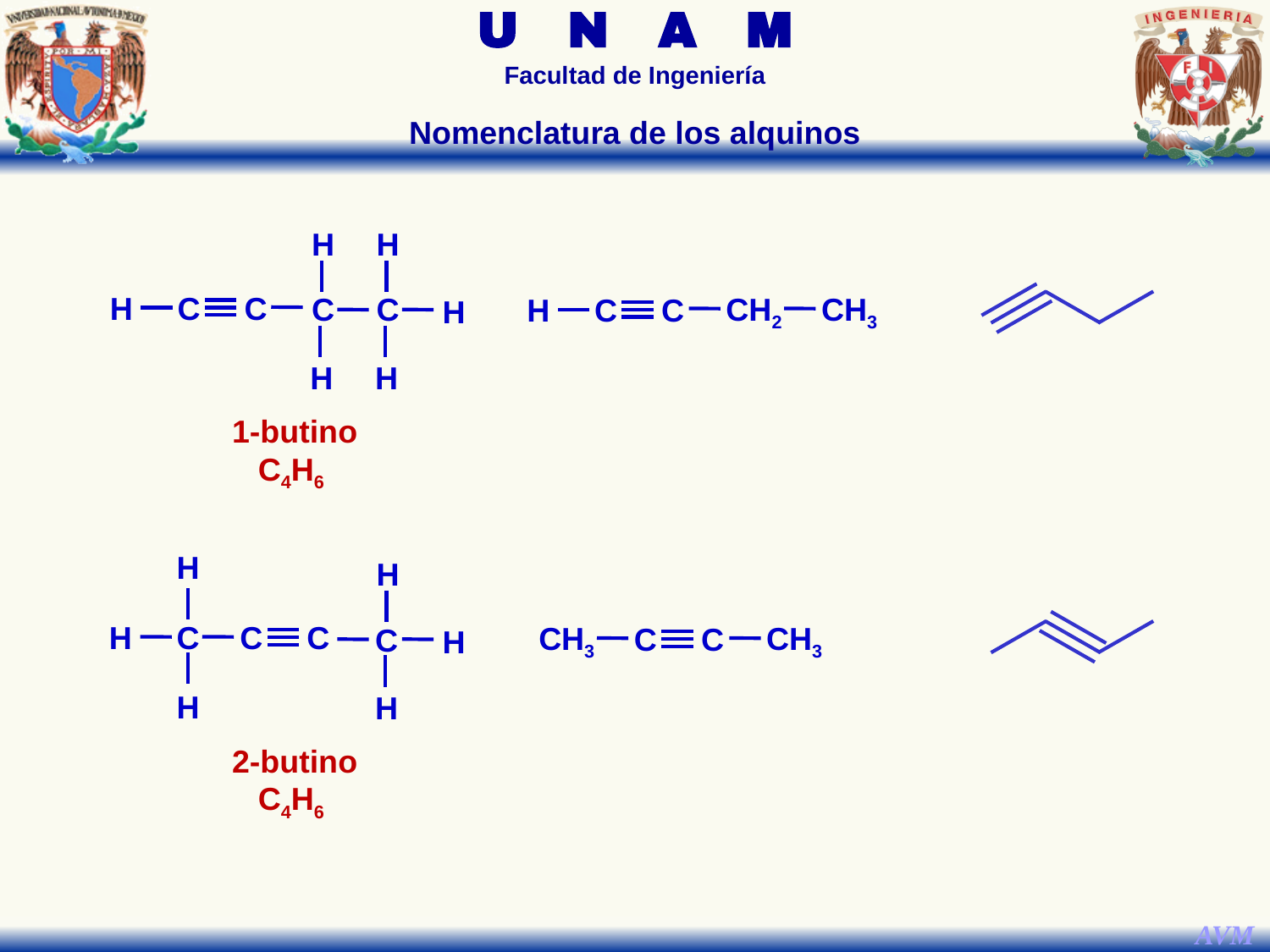

Nomenclatura de los alquinos
H
H
H
C
C
C
C
H
H
H
CH2
CH3
H
C
C
1-butino
C4H6
H
H
H
C
C
C
C
H
H
H
CH3
CH3
C
C
2-butino
C4H6